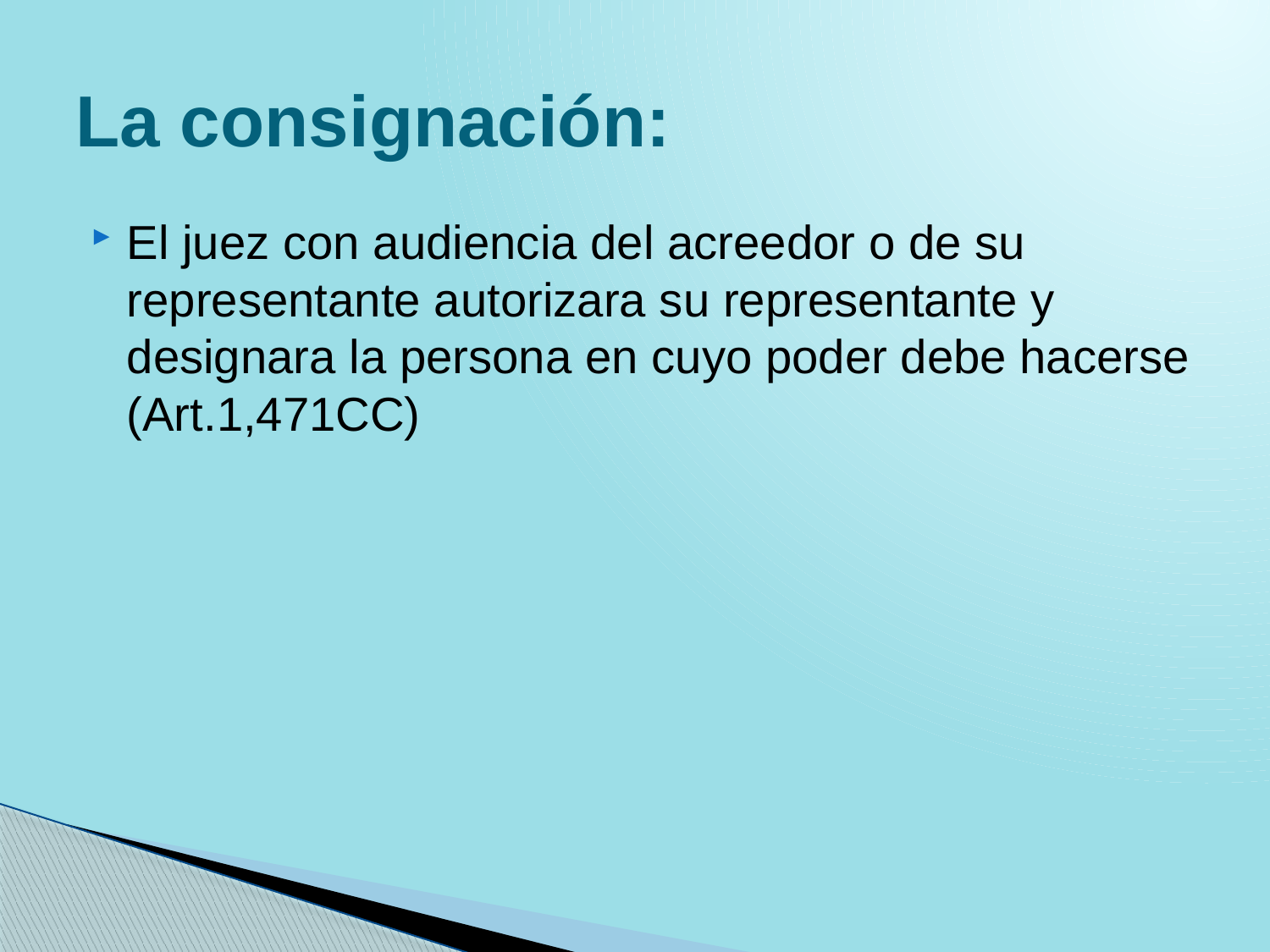

# La consignación:
El juez con audiencia del acreedor o de su representante autorizara su representante y designara la persona en cuyo poder debe hacerse (Art.1,471CC)